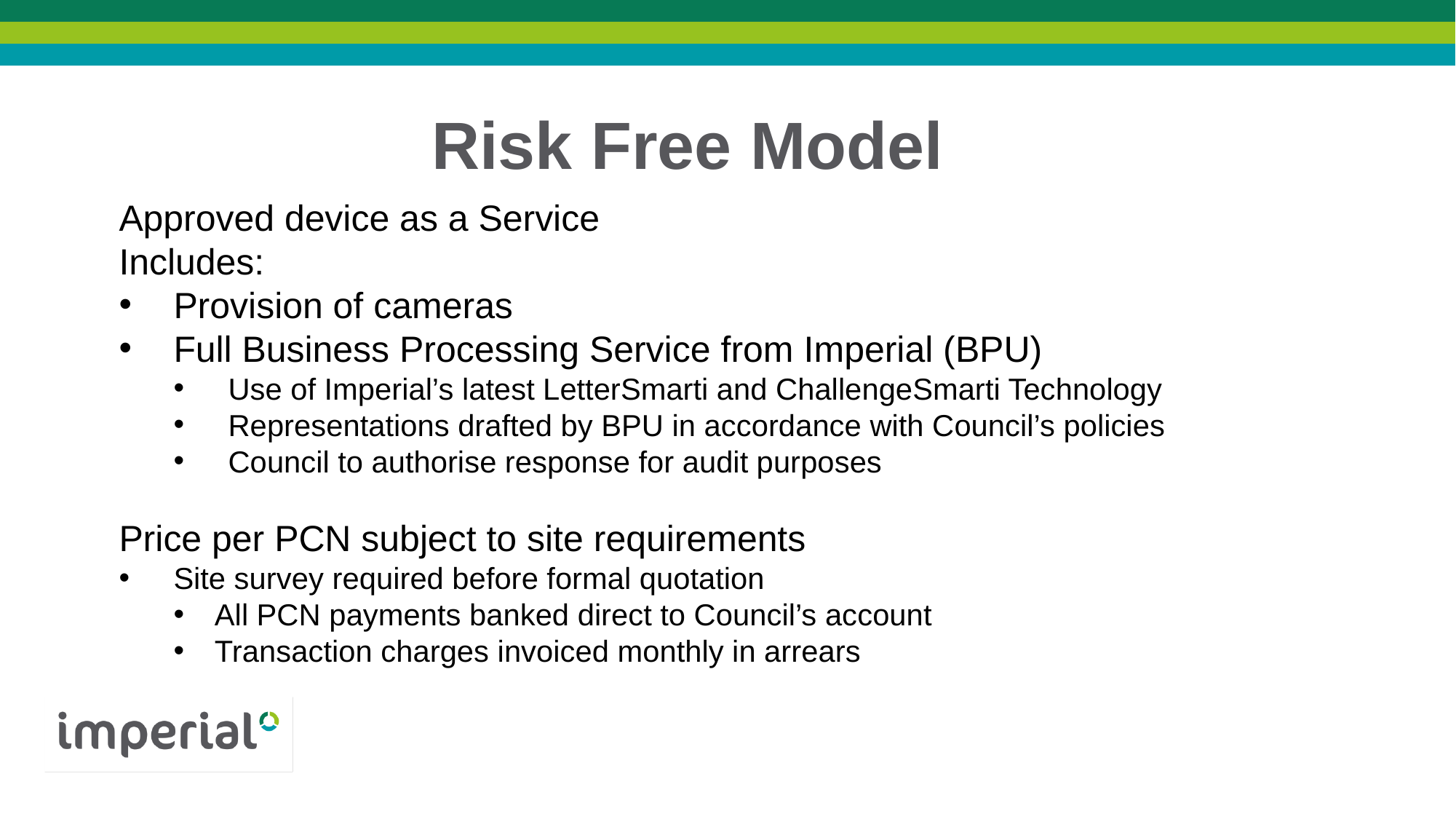

Risk Free Model
Approved device as a Service
Includes:
Provision of cameras
Full Business Processing Service from Imperial (BPU)
Use of Imperial’s latest LetterSmarti and ChallengeSmarti Technology
Representations drafted by BPU in accordance with Council’s policies
Council to authorise response for audit purposes

Price per PCN subject to site requirements
Site survey required before formal quotation
All PCN payments banked direct to Council’s account
Transaction charges invoiced monthly in arrears